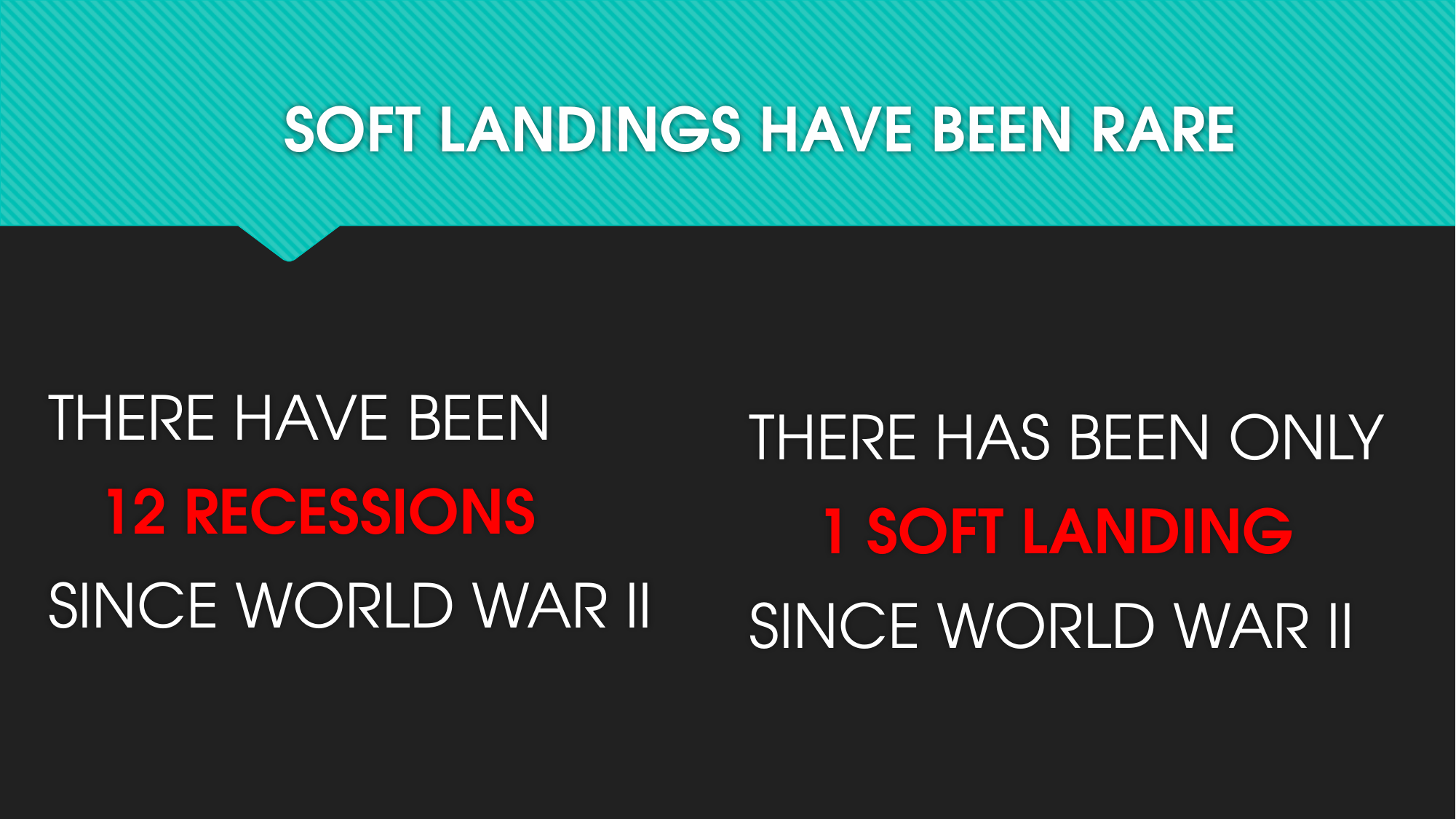

# SOFT LANDINGS HAVE BEEN RARE

THERE HAVE BEEN
   12 RECESSIONS
SINCE WORLD WAR II

THERE HAS BEEN ONLY
    1 SOFT LANDING
SINCE WORLD WAR II